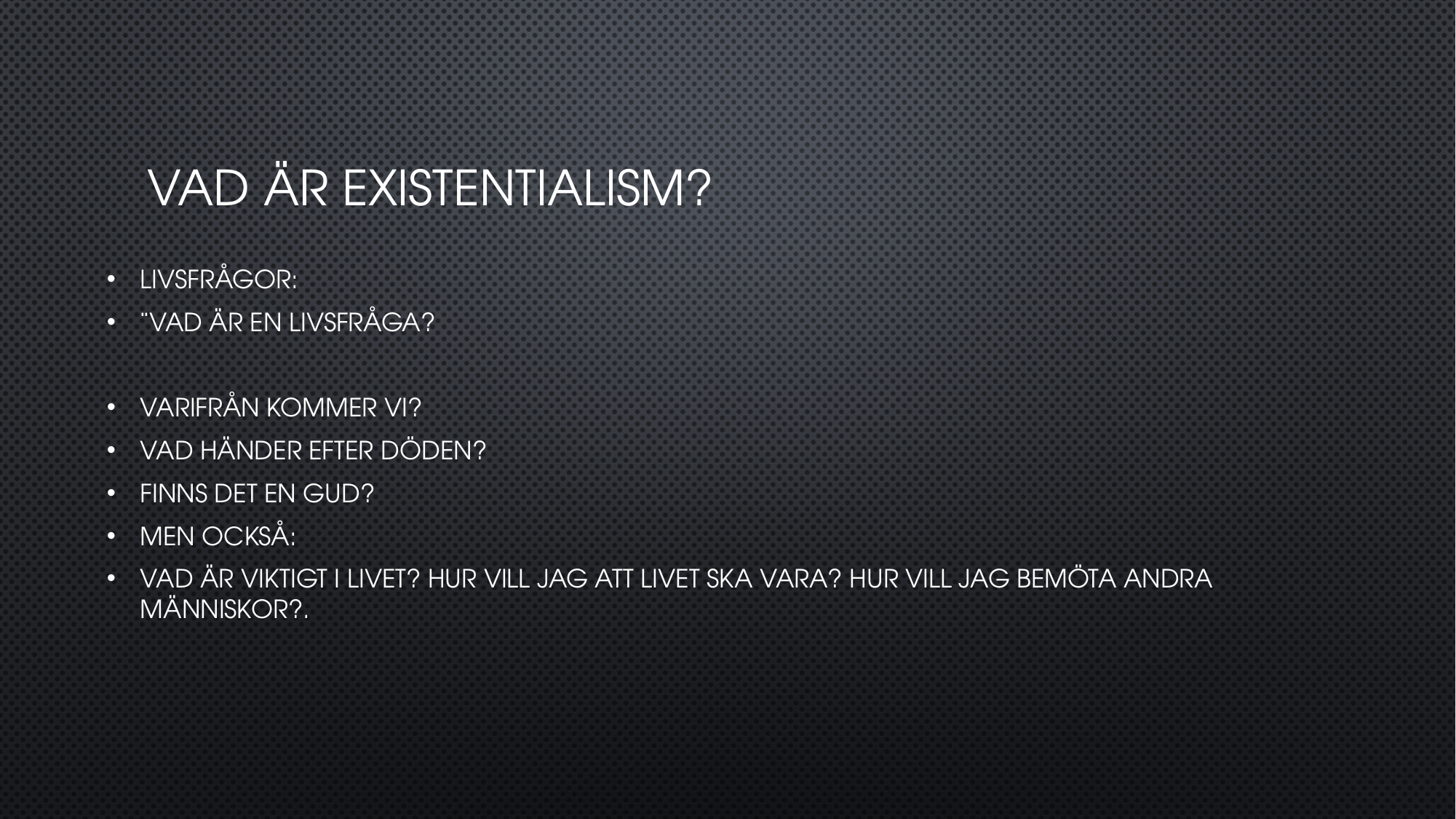

# Vad är existentialism?
Livsfrågor:
¨vad är en livsfråga?

Varifrån kommer vi?
Vad händer efter döden?
Finns det en gud?
Men också:
Vad är viktigt i livet? Hur vill jag att livet ska vara? Hur vill jag bemöta andra människor?.